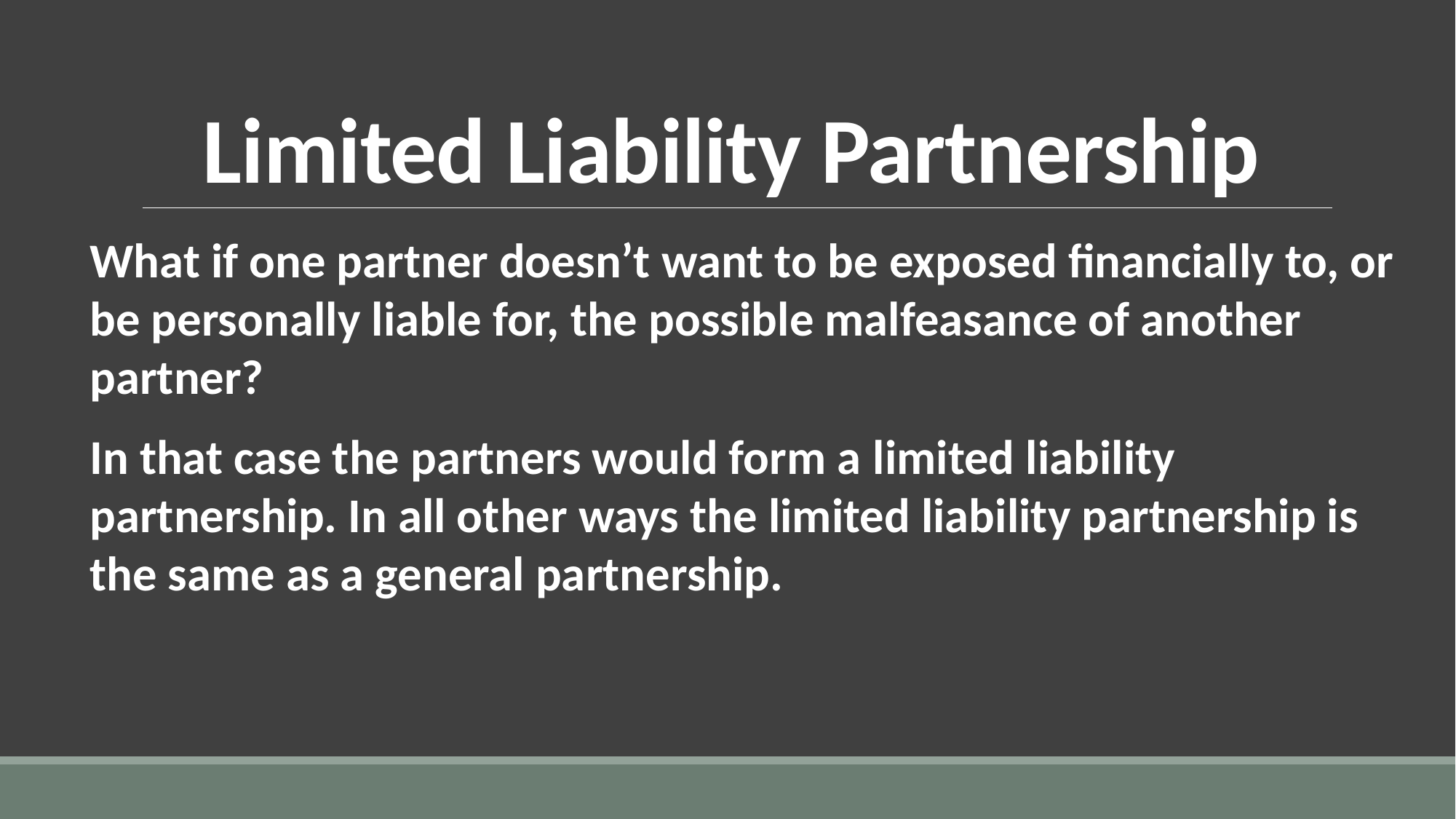

# Limited Liability Partnership
What if one partner doesn’t want to be exposed financially to, or be personally liable for, the possible malfeasance of another partner?
In that case the partners would form a limited liability partnership. In all other ways the limited liability partnership is the same as a general partnership.